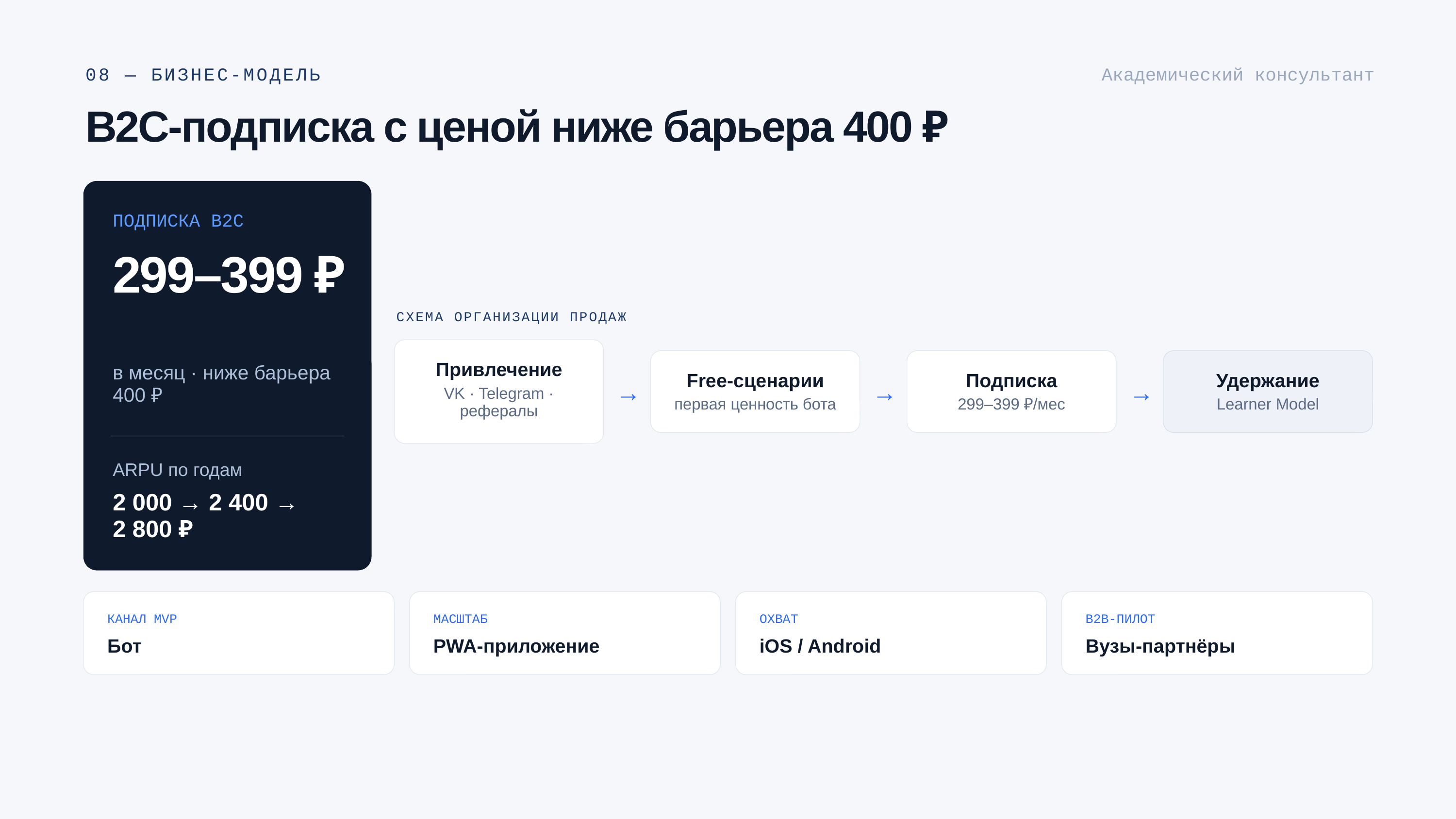

08 — БИЗНЕС-МОДЕЛЬ
Академический консультант
B2C-подписка с ценой ниже барьера 400 ₽

ПОДПИСКА B2C
299–399 ₽
СХЕМА ОРГАНИЗАЦИИ ПРОДАЖ

Привлечение
в месяц · ниже барьера 400 ₽
Free-сценарии
Подписка
Удержание
→
→
→
VK · Telegram · рефералы
первая ценность бота
299–399 ₽/мес
Learner Model

ARPU по годам
2 000 → 2 400 →
2 800 ₽

КАНАЛ MVP
МАСШТАБ
ОХВАТ
B2B-ПИЛОТ
Бот
PWA-приложение
iOS / Android
Вузы-партнёры